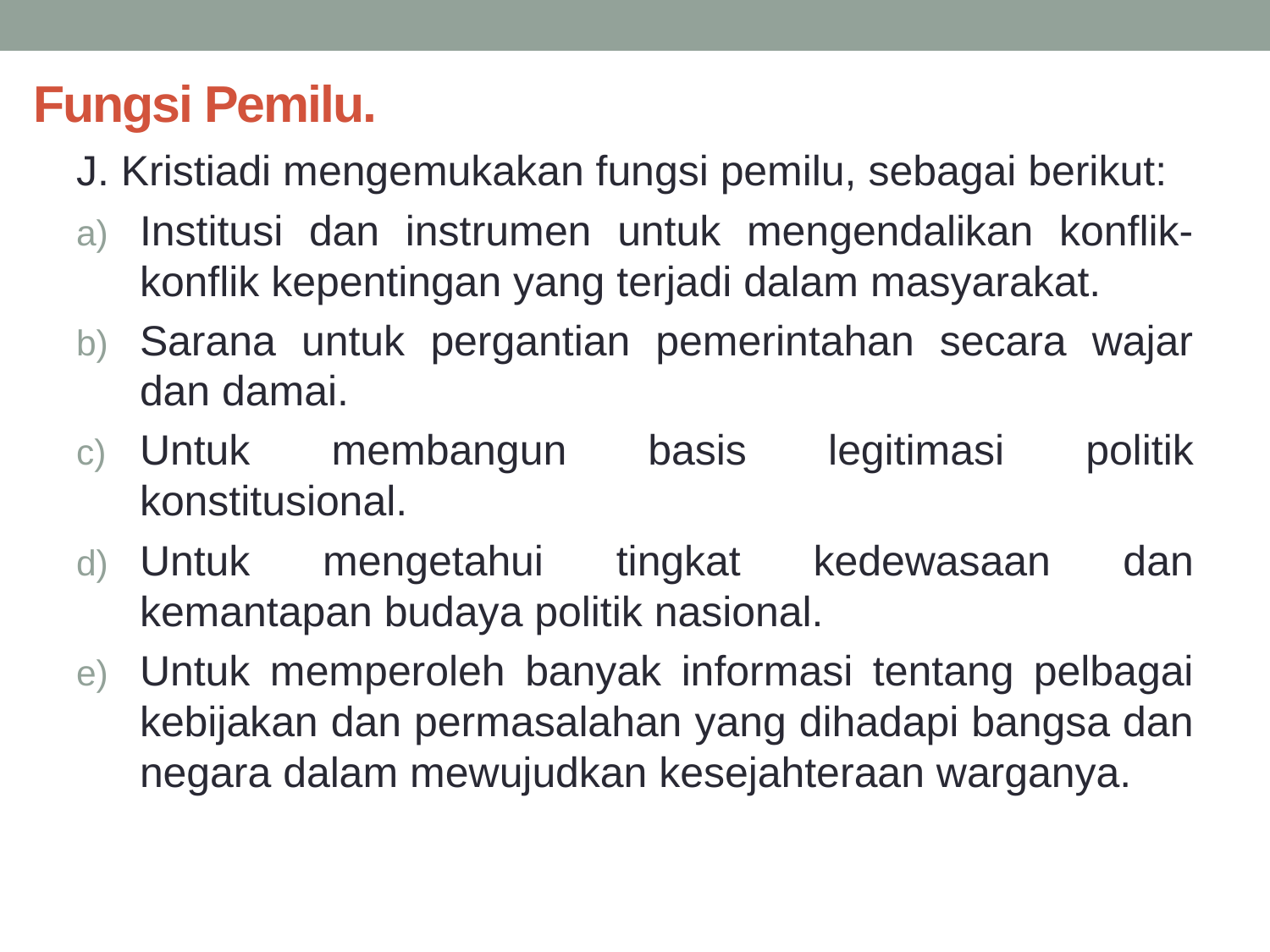

# Fungsi Pemilu.
J. Kristiadi mengemukakan fungsi pemilu, sebagai berikut:
Institusi dan instrumen untuk mengendalikan konflik-konflik kepentingan yang terjadi dalam masyarakat.
Sarana untuk pergantian pemerintahan secara wajar dan damai.
Untuk membangun basis legitimasi politik konstitusional.
Untuk mengetahui tingkat kedewasaan dan kemantapan budaya politik nasional.
Untuk memperoleh banyak informasi tentang pelbagai kebijakan dan permasalahan yang dihadapi bangsa dan negara dalam mewujudkan kesejahteraan warganya.